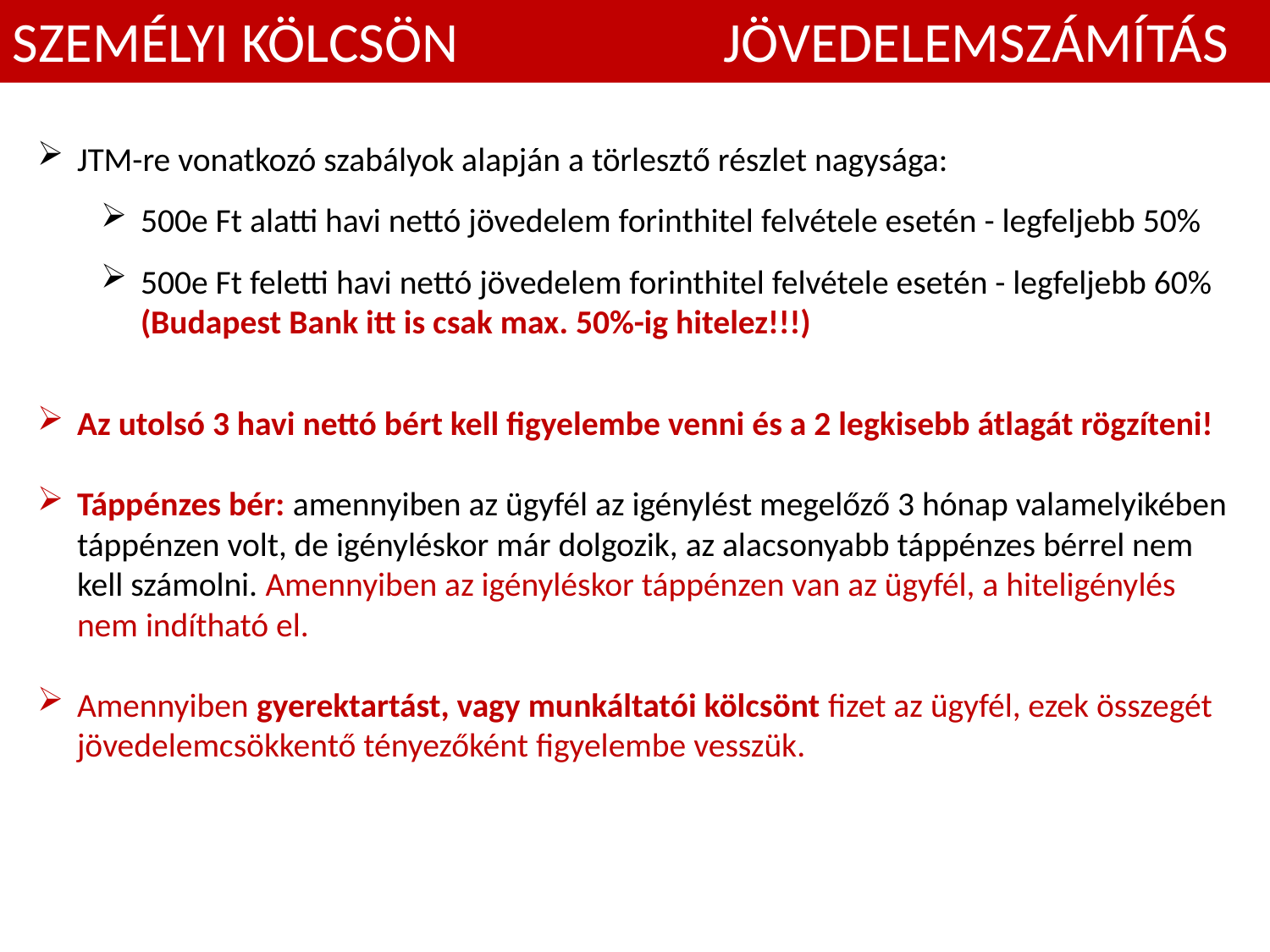

SZEMÉLYI KÖLCSÖN 		      JÖVEDELEMSZÁMÍTÁS
JTM-re vonatkozó szabályok alapján a törlesztő részlet nagysága:

500e Ft alatti havi nettó jövedelem forinthitel felvétele esetén - legfeljebb 50%

500e Ft feletti havi nettó jövedelem forinthitel felvétele esetén - legfeljebb 60% (Budapest Bank itt is csak max. 50%-ig hitelez!!!)

Az utolsó 3 havi nettó bért kell figyelembe venni és a 2 legkisebb átlagát rögzíteni!

Táppénzes bér: amennyiben az ügyfél az igénylést megelőző 3 hónap valamelyikében táppénzen volt, de igényléskor már dolgozik, az alacsonyabb táppénzes bérrel nem kell számolni. Amennyiben az igényléskor táppénzen van az ügyfél, a hiteligénylés nem indítható el.

Amennyiben gyerektartást, vagy munkáltatói kölcsönt fizet az ügyfél, ezek összegét jövedelemcsökkentő tényezőként figyelembe vesszük.